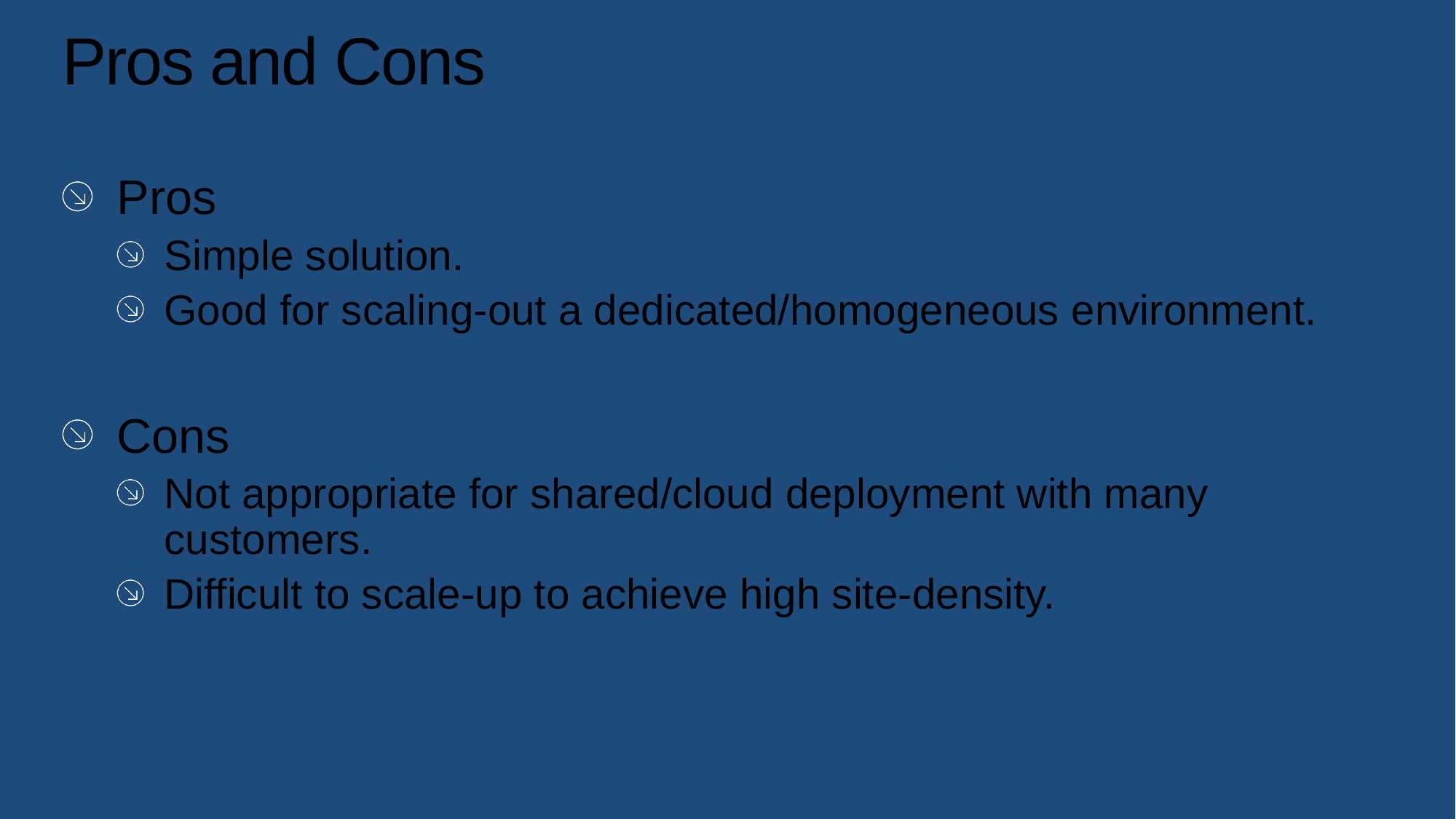

# Pros and Cons
Pros
Simple solution.
Good for scaling-out a dedicated/homogeneous environment.

Cons
Not appropriate for shared/cloud deployment with many customers.
Difficult to scale-up to achieve high site-density.